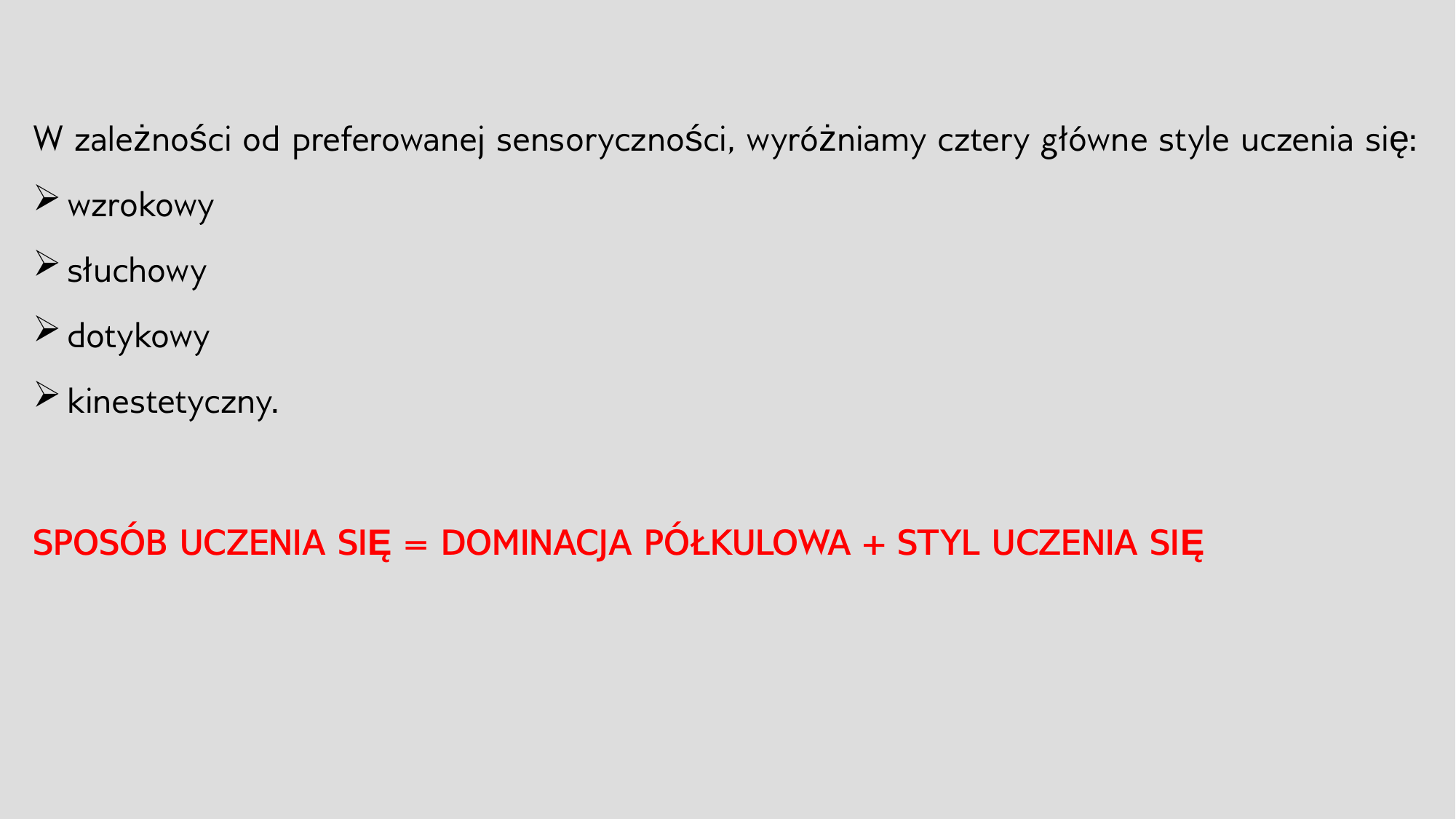

W zależności od preferowanej sensoryczności, wyróżniamy cztery główne style uczenia się:
wzrokowy
słuchowy
dotykowy
kinestetyczny.

SPOSÓB UCZENIA SIĘ = DOMINACJA PÓŁKULOWA + STYL UCZENIA SIĘ